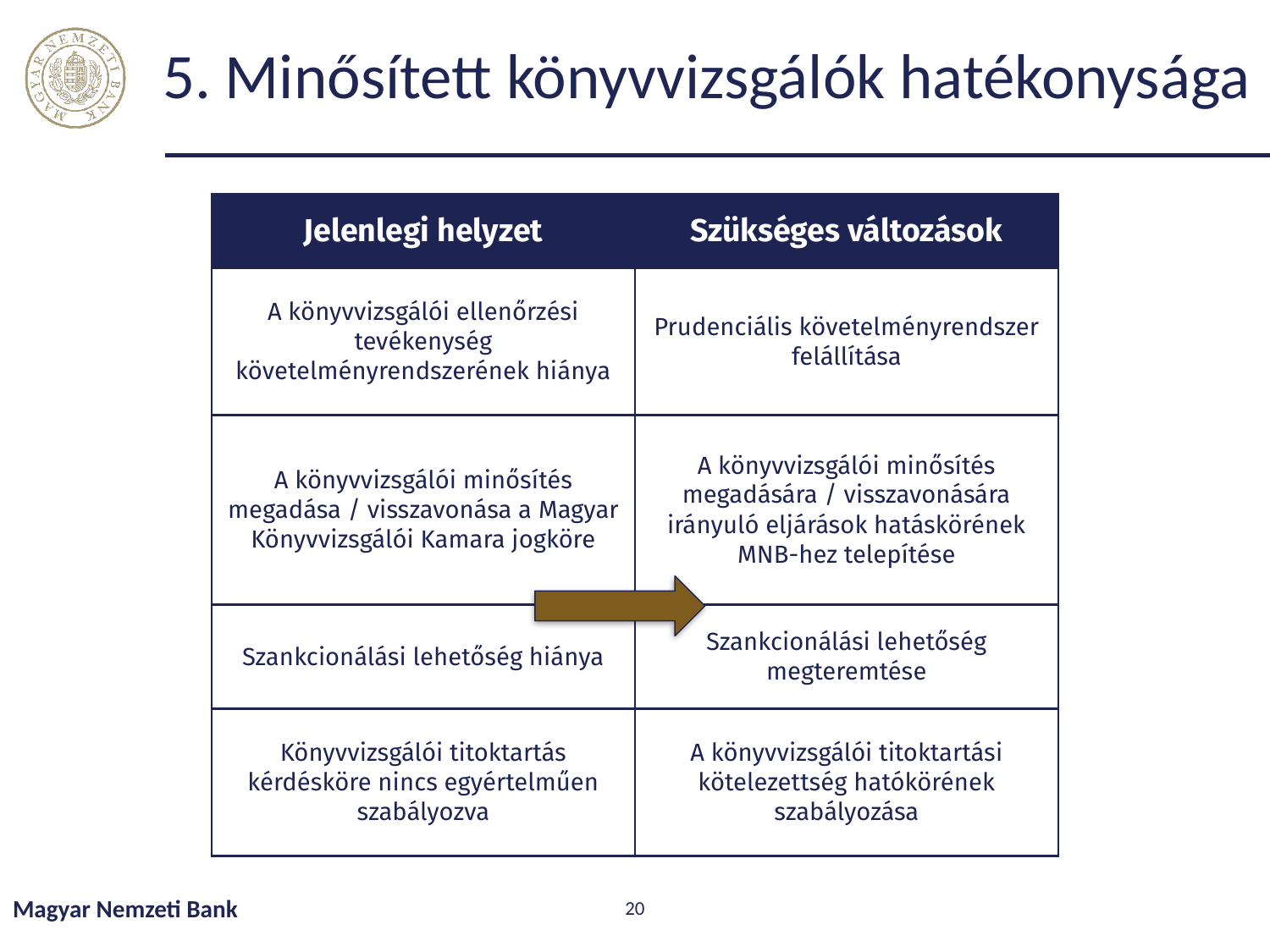

# 5. Minősített könyvvizsgálók hatékonysága
| Jelenlegi helyzet | Szükséges változások |
| --- | --- |
| A könyvvizsgálói ellenőrzési tevékenység követelményrendszerének hiánya | Prudenciális követelményrendszer felállítása |
| A könyvvizsgálói minősítés megadása / visszavonása a Magyar Könyvvizsgálói Kamara jogköre | A könyvvizsgálói minősítés megadására / visszavonására irányuló eljárások hatáskörének MNB-hez telepítése |
| Szankcionálási lehetőség hiánya | Szankcionálási lehetőség megteremtése |
| Könyvvizsgálói titoktartás kérdésköre nincs egyértelműen szabályozva | A könyvvizsgálói titoktartási kötelezettség hatókörének szabályozása |

Magyar Nemzeti Bank
20